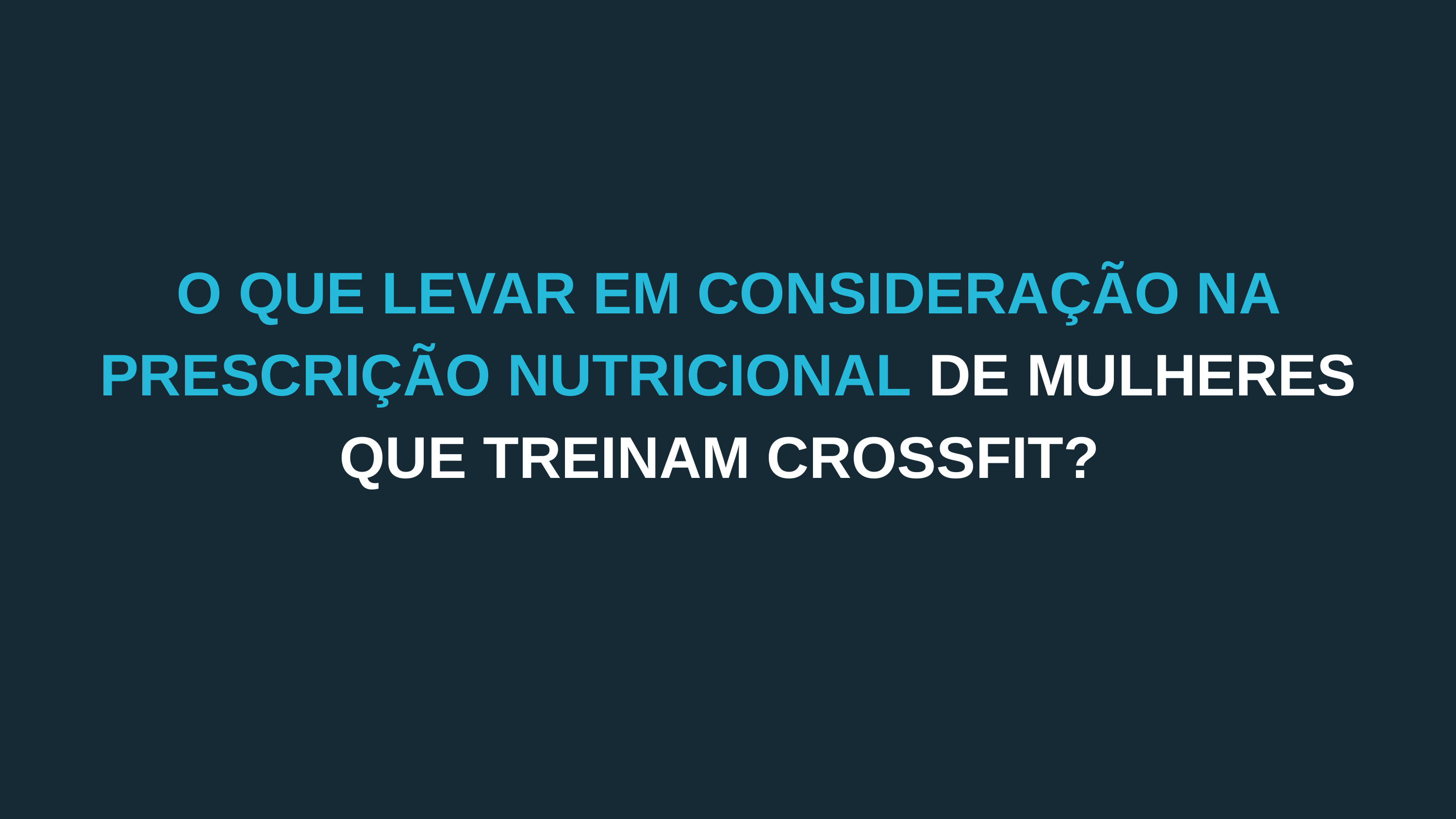

O QUE LEVAR EM CONSIDERAÇÃO NA PRESCRIÇÃO NUTRICIONAL DE MULHERES QUE TREINAM CROSSFIT?